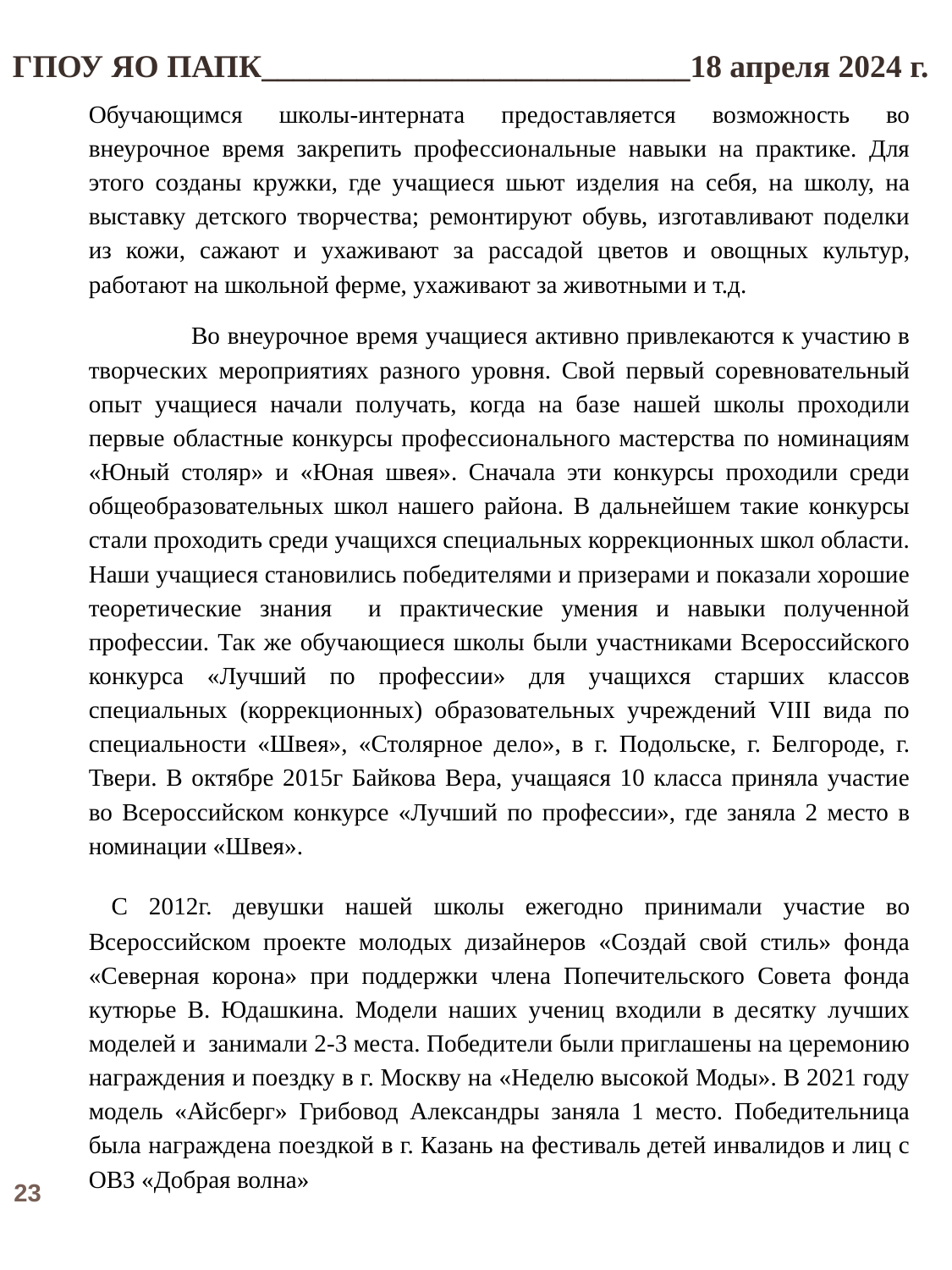

ГПОУ ЯО ПАПК___________________________18 апреля 2024 г.
Обучающимся школы-интерната предоставляется возможность во внеурочное время закрепить профессиональные навыки на практике. Для этого созданы кружки, где учащиеся шьют изделия на себя, на школу, на выставку детского творчества; ремонтируют обувь, изготавливают поделки из кожи, сажают и ухаживают за рассадой цветов и овощных культур, работают на школьной ферме, ухаживают за животными и т.д.
              Во внеурочное время учащиеся активно привлекаются к участию в творческих мероприятиях разного уровня. Свой первый соревновательный опыт учащиеся начали получать, когда на базе нашей школы проходили первые областные конкурсы профессионального мастерства по номинациям «Юный столяр» и «Юная швея». Сначала эти конкурсы проходили среди общеобразовательных школ нашего района. В дальнейшем такие конкурсы стали проходить среди учащихся специальных коррекционных школ области. Наши учащиеся становились победителями и призерами и показали хорошие теоретические знания  и практические умения и навыки полученной профессии. Так же обучающиеся школы были участниками Всероссийского конкурса «Лучший по профессии» для учащихся старших классов специальных (коррекционных) образовательных учреждений VIII вида по специальности «Швея», «Столярное дело», в г. Подольске, г. Белгороде, г. Твери. В октябре 2015г Байкова Вера, учащаяся 10 класса приняла участие во Всероссийском конкурсе «Лучший по профессии», где заняла 2 место в номинации «Швея».
 С 2012г. девушки нашей школы ежегодно принимали участие во Всероссийском проекте молодых дизайнеров «Создай свой стиль» фонда «Северная корона» при поддержки члена Попечительского Совета фонда кутюрье В. Юдашкина. Модели наших учениц входили в десятку лучших моделей и  занимали 2-3 места. Победители были приглашены на церемонию награждения и поездку в г. Москву на «Неделю высокой Моды». В 2021 году модель «Айсберг» Грибовод Александры заняла 1 место. Победительница была награждена поездкой в г. Казань на фестиваль детей инвалидов и лиц с ОВЗ «Добрая волна»

23